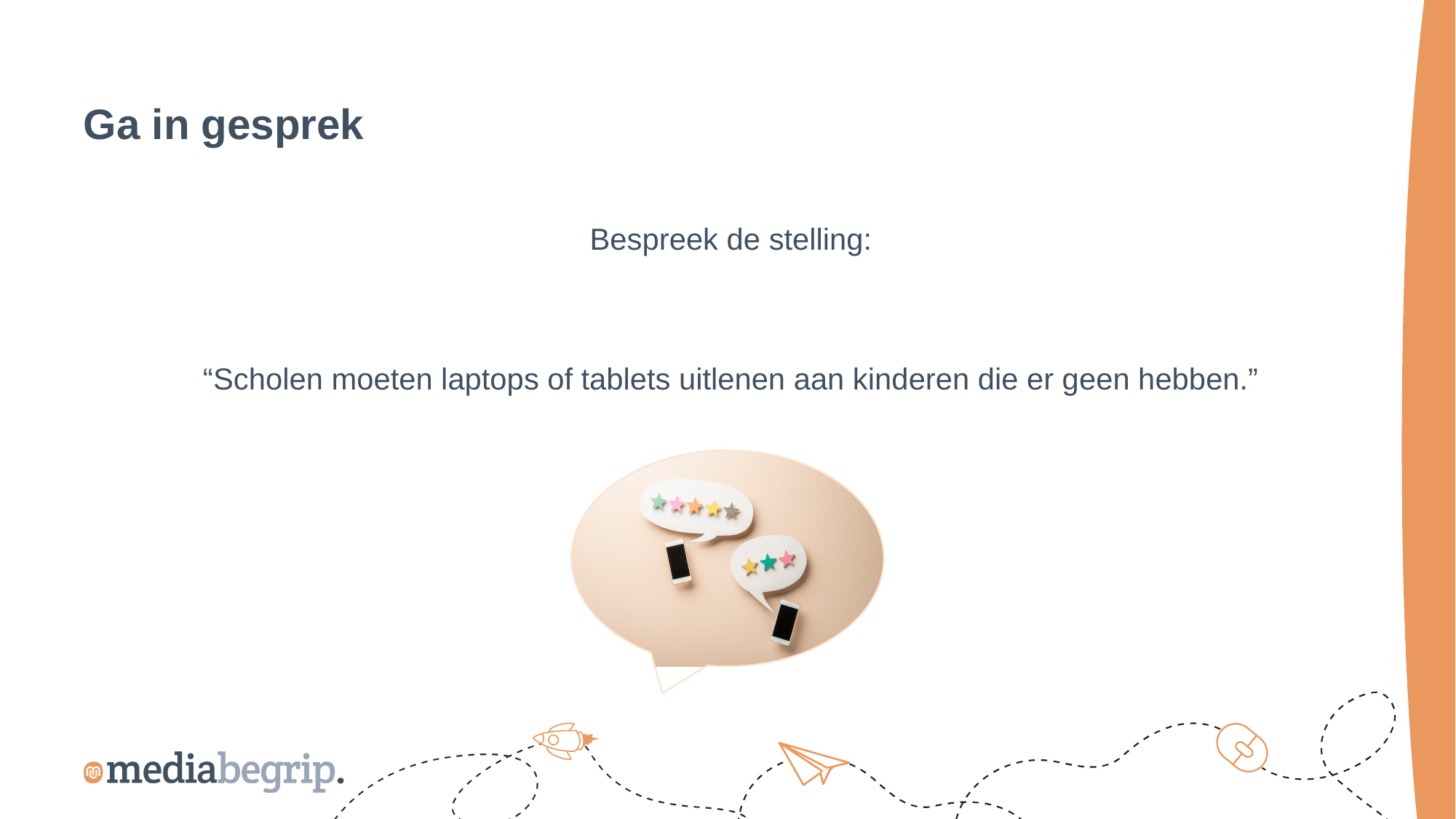

Ga in gesprek
Bespreek de stelling:

“Scholen moeten laptops of tablets uitlenen aan kinderen die er geen hebben.”